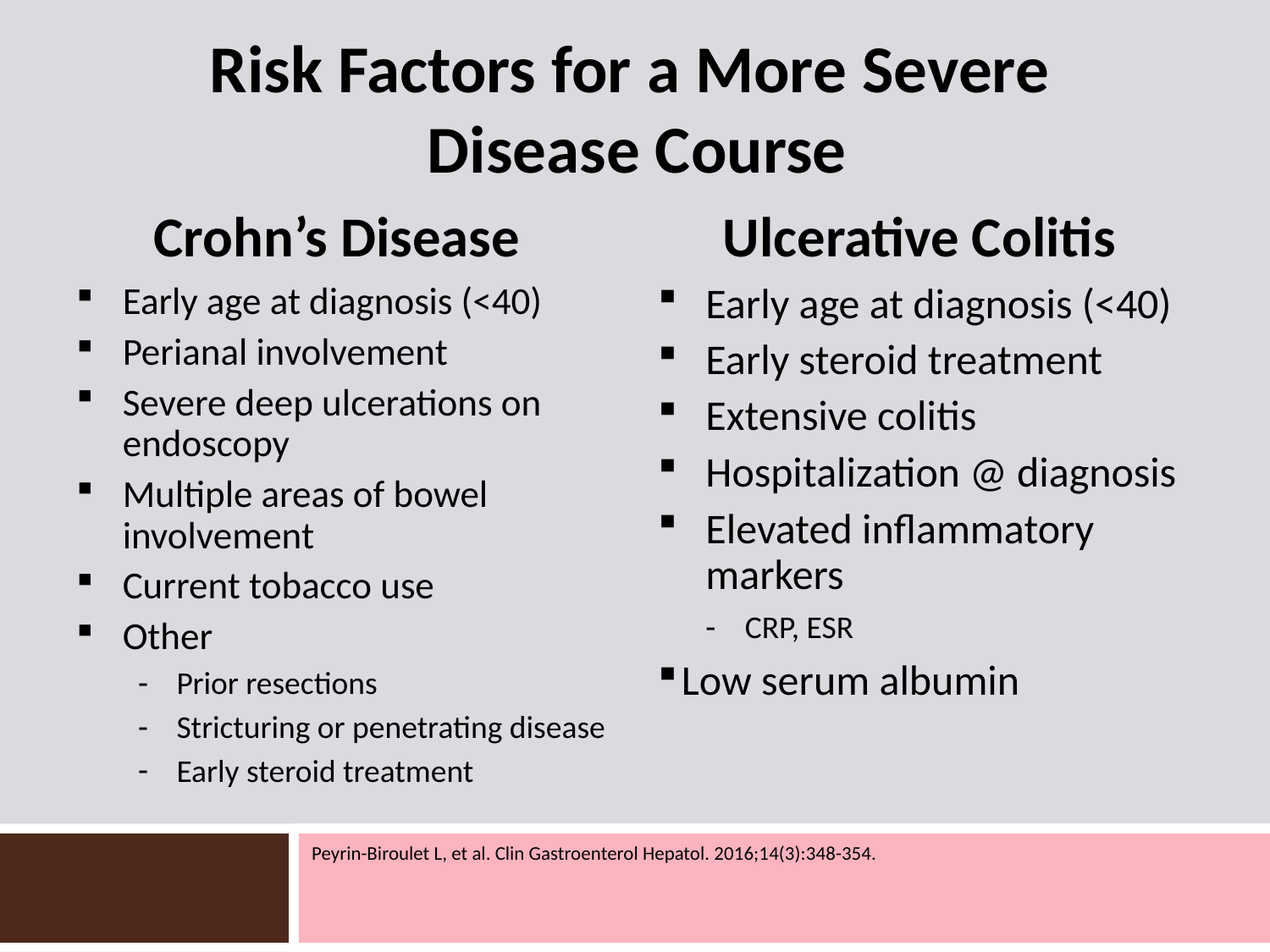

# Risk Factors for a More Severe Disease Course
Crohn’s Disease
Ulcerative Colitis
Early age at diagnosis (<40)
Perianal involvement
Severe deep ulcerations on endoscopy
Multiple areas of bowel involvement
Current tobacco use
Other
Prior resections
Stricturing or penetrating disease
Early steroid treatment
Early age at diagnosis (<40)
Early steroid treatment
Extensive colitis
Hospitalization @ diagnosis
Elevated inflammatory markers
CRP, ESR
Low serum albumin

Peyrin-Biroulet L, et al. Clin Gastroenterol Hepatol. 2016;14(3):348-354.